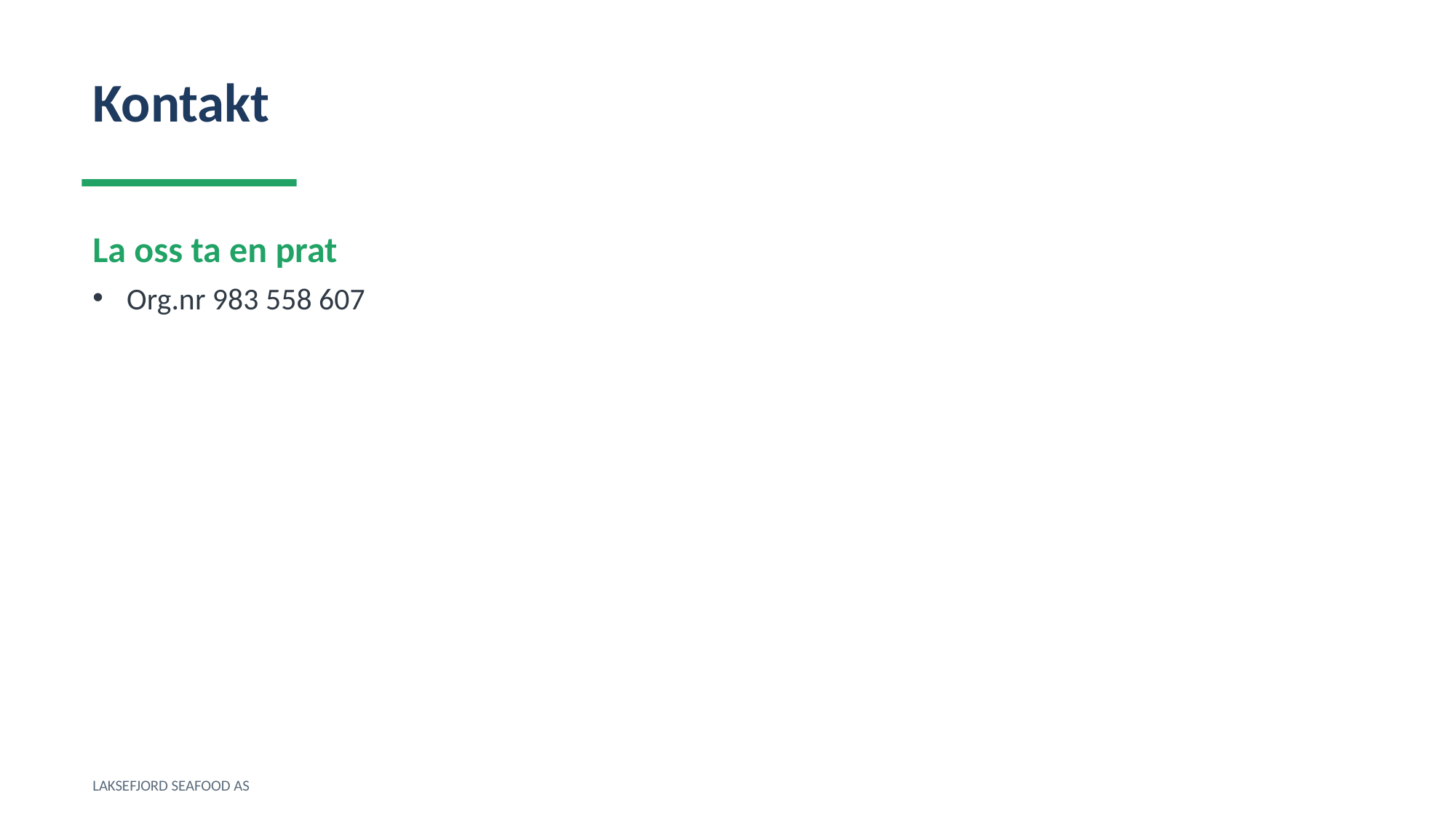

Kontakt

La oss ta en prat
Org.nr 983 558 607
LAKSEFJORD SEAFOOD AS